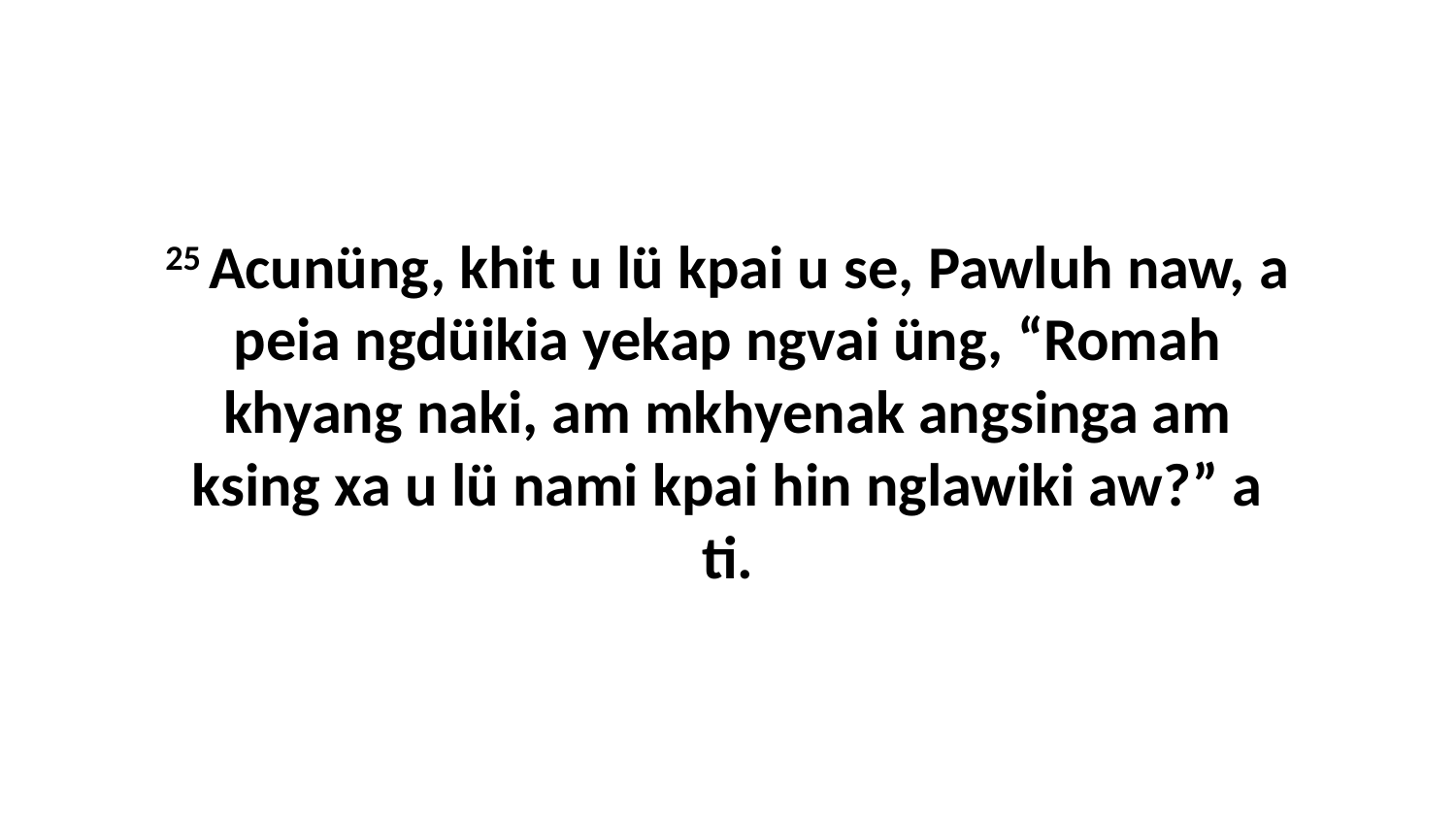

25 Acunüng, khit u lü kpai u se, Pawluh naw, a peia ngdüikia yekap ngvai üng, “Romah khyang naki, am mkhyenak angsinga am ksing xa u lü nami kpai hin nglawiki aw?” a ti.